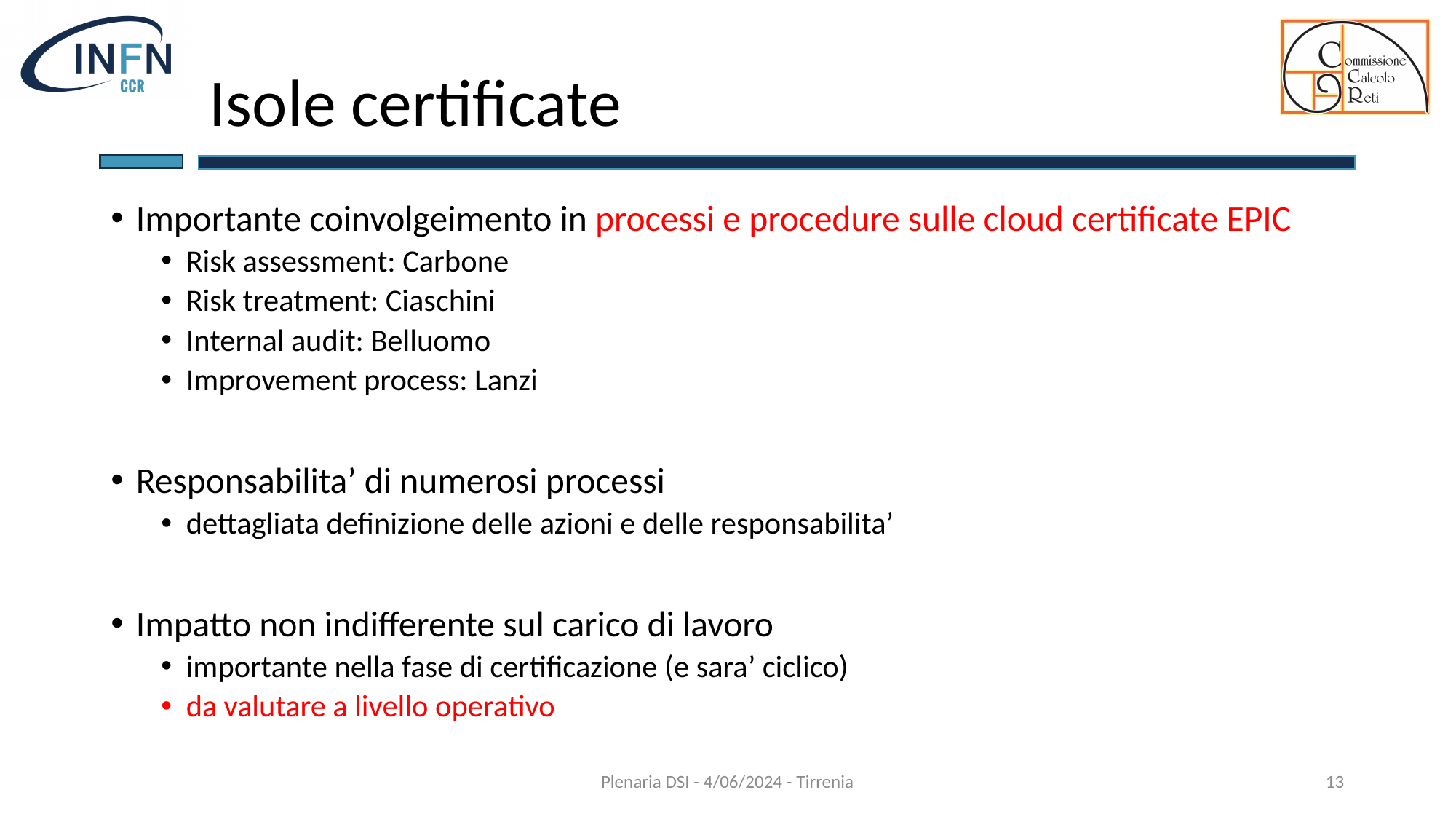

# Isole certificate
Importante coinvolgeimento in processi e procedure sulle cloud certificate EPIC
Risk assessment: Carbone
Risk treatment: Ciaschini
Internal audit: Belluomo
Improvement process: Lanzi

Responsabilita’ di numerosi processi
dettagliata definizione delle azioni e delle responsabilita’

Impatto non indifferente sul carico di lavoro
importante nella fase di certificazione (e sara’ ciclico)
da valutare a livello operativo

Plenaria DSI - 4/06/2024 - Tirrenia
13